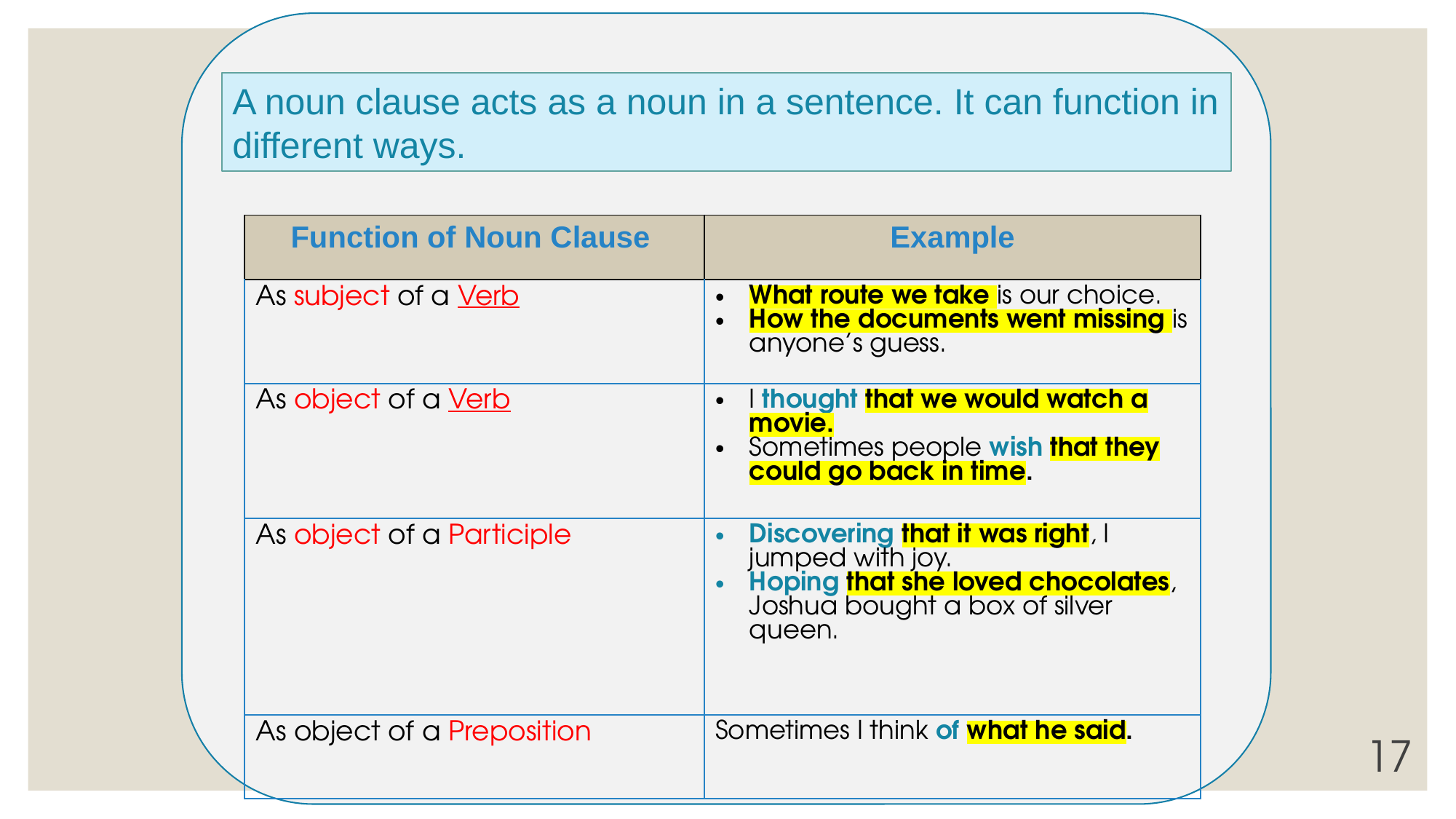

A noun clause acts as a noun in a sentence. It can function in different ways.
| Function of Noun Clause | Example |
| --- | --- |
| As subject of a Verb | What route we take is our choice. How the documents went missing is anyone’s guess. |
| As object of a Verb | I thought that we would watch a movie. Sometimes people wish that they could go back in time. |
| As object of a Participle | Discovering that it was right, I jumped with joy. Hoping that she loved chocolates, Joshua bought a box of silver queen. |
| As object of a Preposition | Sometimes I think of what he said. |
17